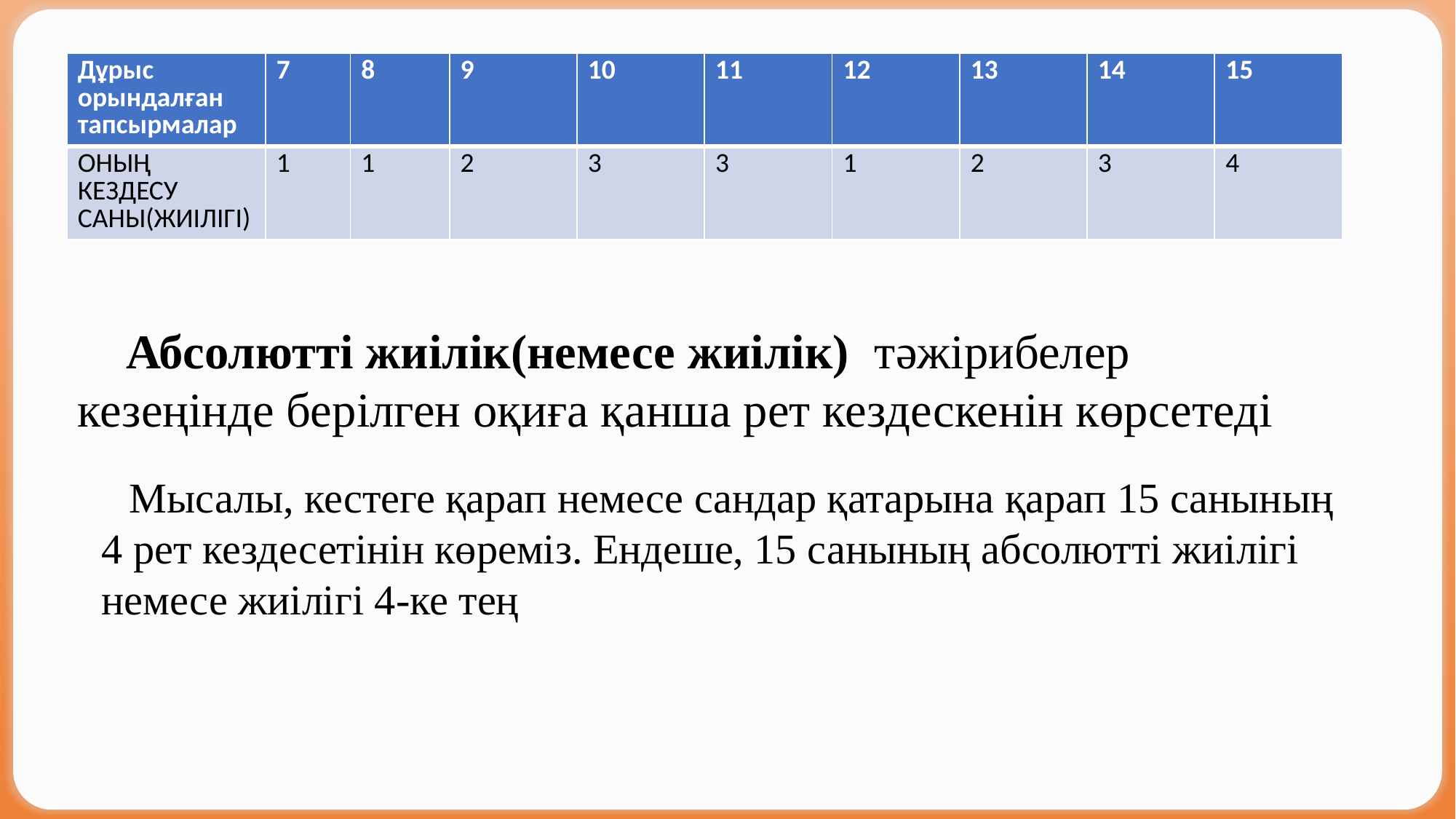

| Дұрыс орындалған тапсырмалар | 7 | 8 | 9 | 10 | 11 | 12 | 13 | 14 | 15 |
| --- | --- | --- | --- | --- | --- | --- | --- | --- | --- |
| ОНЫҢ КЕЗДЕСУ САНЫ(ЖИІЛІГІ) | 1 | 1 | 2 | 3 | 3 | 1 | 2 | 3 | 4 |
    Абсолютті жиілік(немесе жиілік)  тәжірибелер кезеңінде берілген оқиға қанша рет кездескенін көрсетеді
    Мысалы, кестеге қарап немесе сандар қатарына қарап 15 санының 4 рет кездесетінін көреміз. Ендеше, 15 санының абсолютті жиілігі немесе жиілігі 4-ке тең